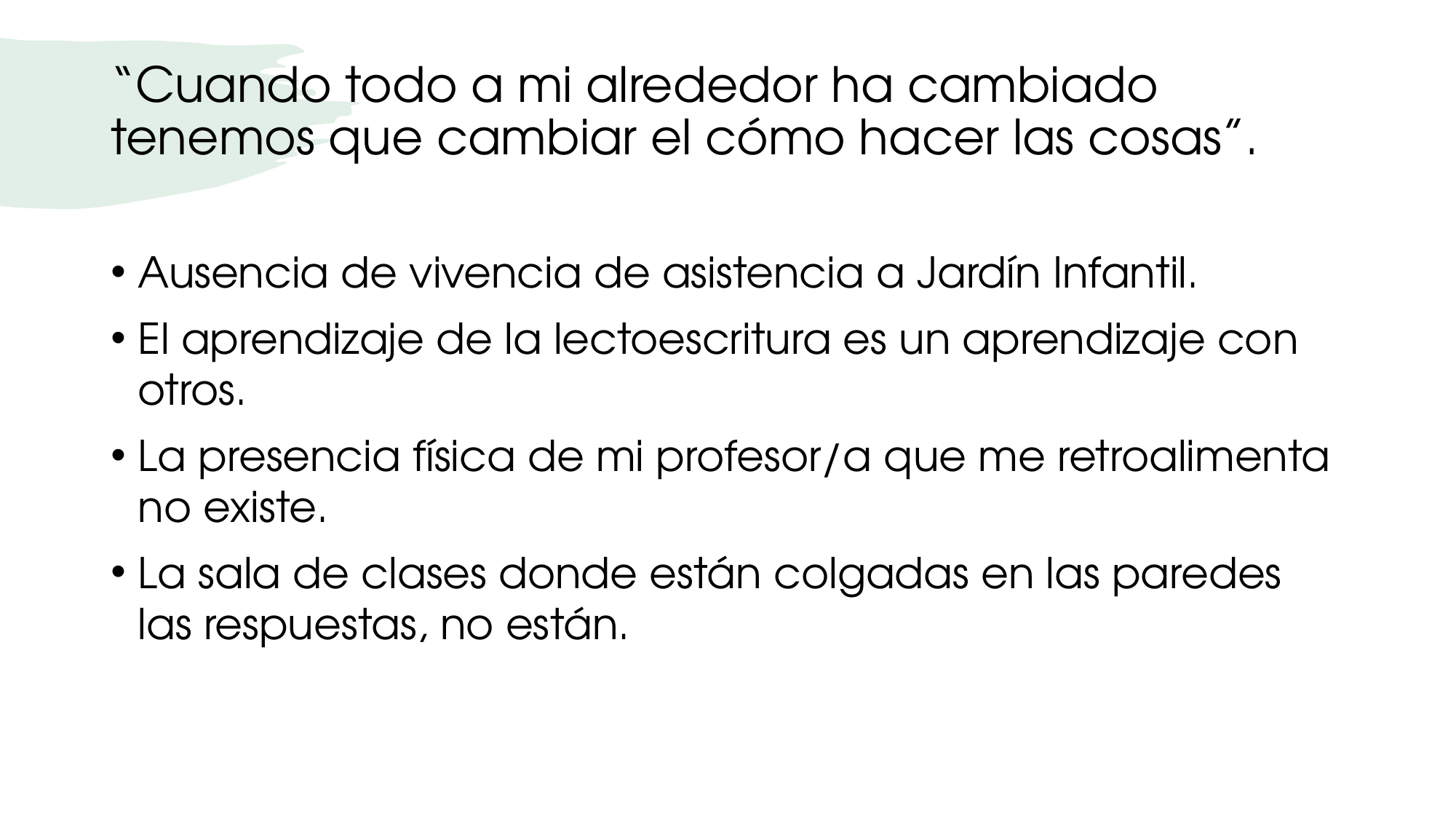

# “Cuando todo a mi alrededor ha cambiado tenemos que cambiar el cómo hacer las cosas”.
Ausencia de vivencia de asistencia a Jardín Infantil.
El aprendizaje de la lectoescritura es un aprendizaje con otros.
La presencia física de mi profesor/a que me retroalimenta no existe.
La sala de clases donde están colgadas en las paredes las respuestas, no están.